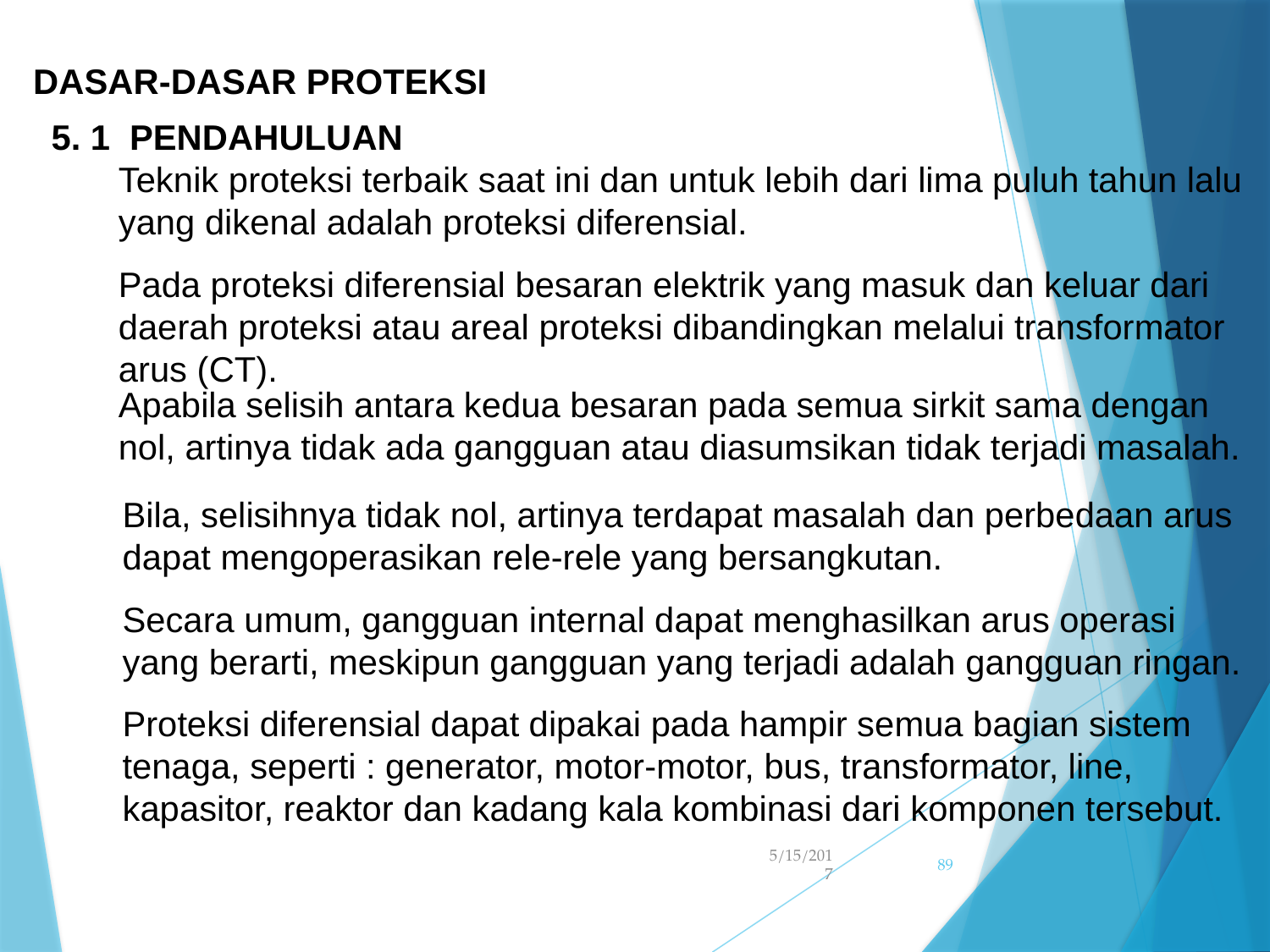

DASAR-DASAR PROTEKSI
5. 1  PENDAHULUAN
Teknik proteksi terbaik saat ini dan untuk lebih dari lima puluh tahun lalu yang dikenal adalah proteksi diferensial.
Pada proteksi diferensial besaran elektrik yang masuk dan keluar dari daerah proteksi atau areal proteksi dibandingkan melalui transformator arus (CT).
Apabila selisih antara kedua besaran pada semua sirkit sama dengan nol, artinya tidak ada gangguan atau diasumsikan tidak terjadi masalah.
Bila, selisihnya tidak nol, artinya terdapat masalah dan perbedaan arus dapat mengoperasikan rele-rele yang bersangkutan.
Secara umum, gangguan internal dapat menghasilkan arus operasi yang berarti, meskipun gangguan yang terjadi adalah gangguan ringan.
Proteksi diferensial dapat dipakai pada hampir semua bagian sistem tenaga, seperti : generator, motor-motor, bus, transformator, line, kapasitor, reaktor dan kadang kala kombinasi dari komponen tersebut.
5/15/2017
89